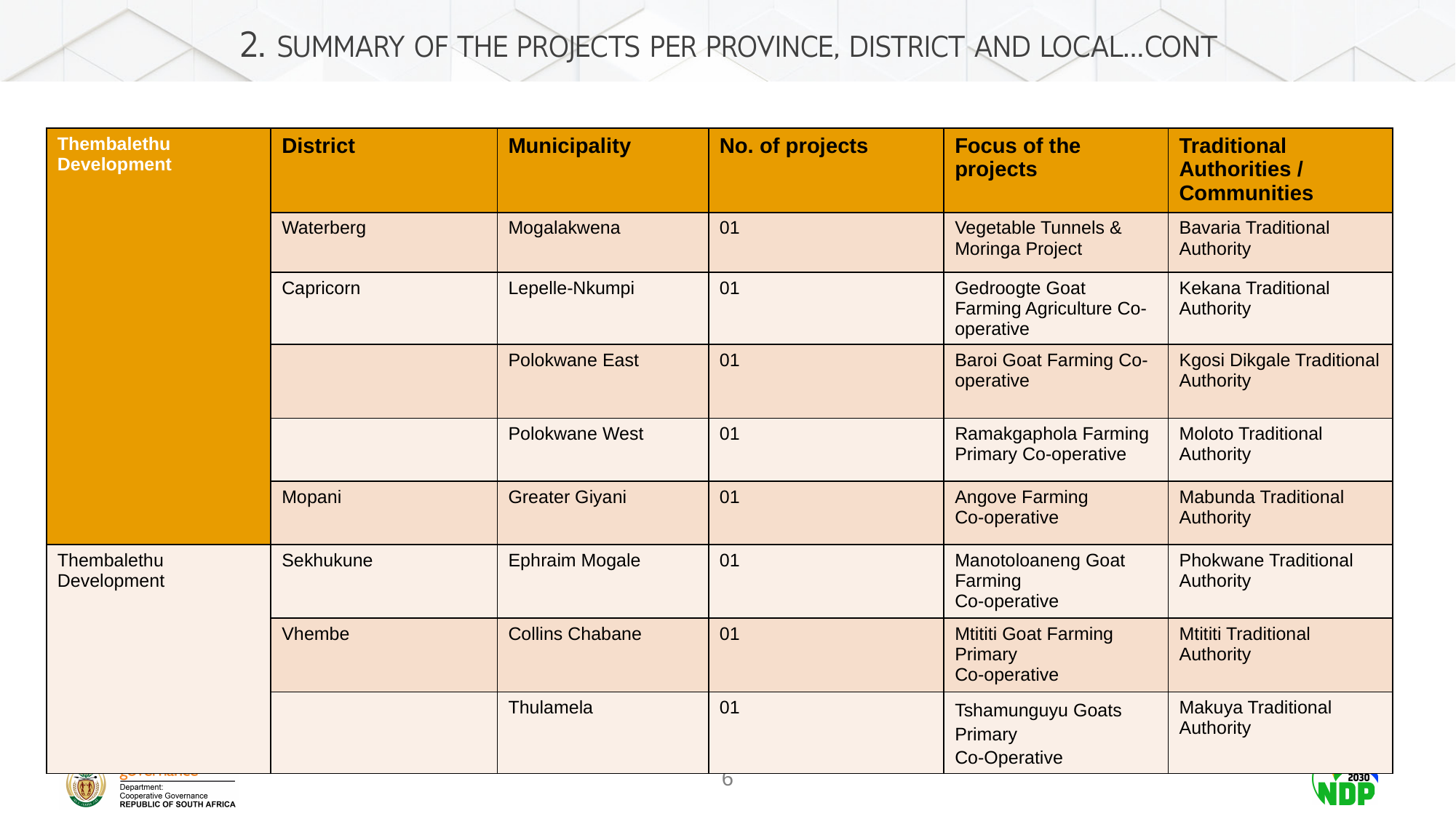

# 2. SUMMARY OF THE PROJECTS PER PROVINCE, DISTRICT AND LOCAL…Cont
| Thembalethu Development | District | Municipality | No. of projects | Focus of the projects | Traditional Authorities / Communities |
| --- | --- | --- | --- | --- | --- |
|  | Waterberg | Mogalakwena | 01 | Vegetable Tunnels & Moringa Project | Bavaria Traditional Authority |
|  | Capricorn | Lepelle-Nkumpi | 01 | Gedroogte Goat Farming Agriculture Co-operative | Kekana Traditional Authority |
|  |  | Polokwane East | 01 | Baroi Goat Farming Co-operative | Kgosi Dikgale Traditional Authority |
|  |  | Polokwane West | 01 | Ramakgaphola Farming Primary Co-operative | Moloto Traditional Authority |
|  | Mopani | Greater Giyani | 01 | Angove Farming Co-operative | Mabunda Traditional Authority |
| Thembalethu Development | Sekhukune | Ephraim Mogale | 01 | Manotoloaneng Goat Farming Co-operative | Phokwane Traditional Authority |
|  | Vhembe | Collins Chabane | 01 | Mtititi Goat Farming Primary Co-operative | Mtititi Traditional Authority |
|  |  | Thulamela | 01 | Tshamunguyu Goats Primary Co-Operative | Makuya Traditional Authority |